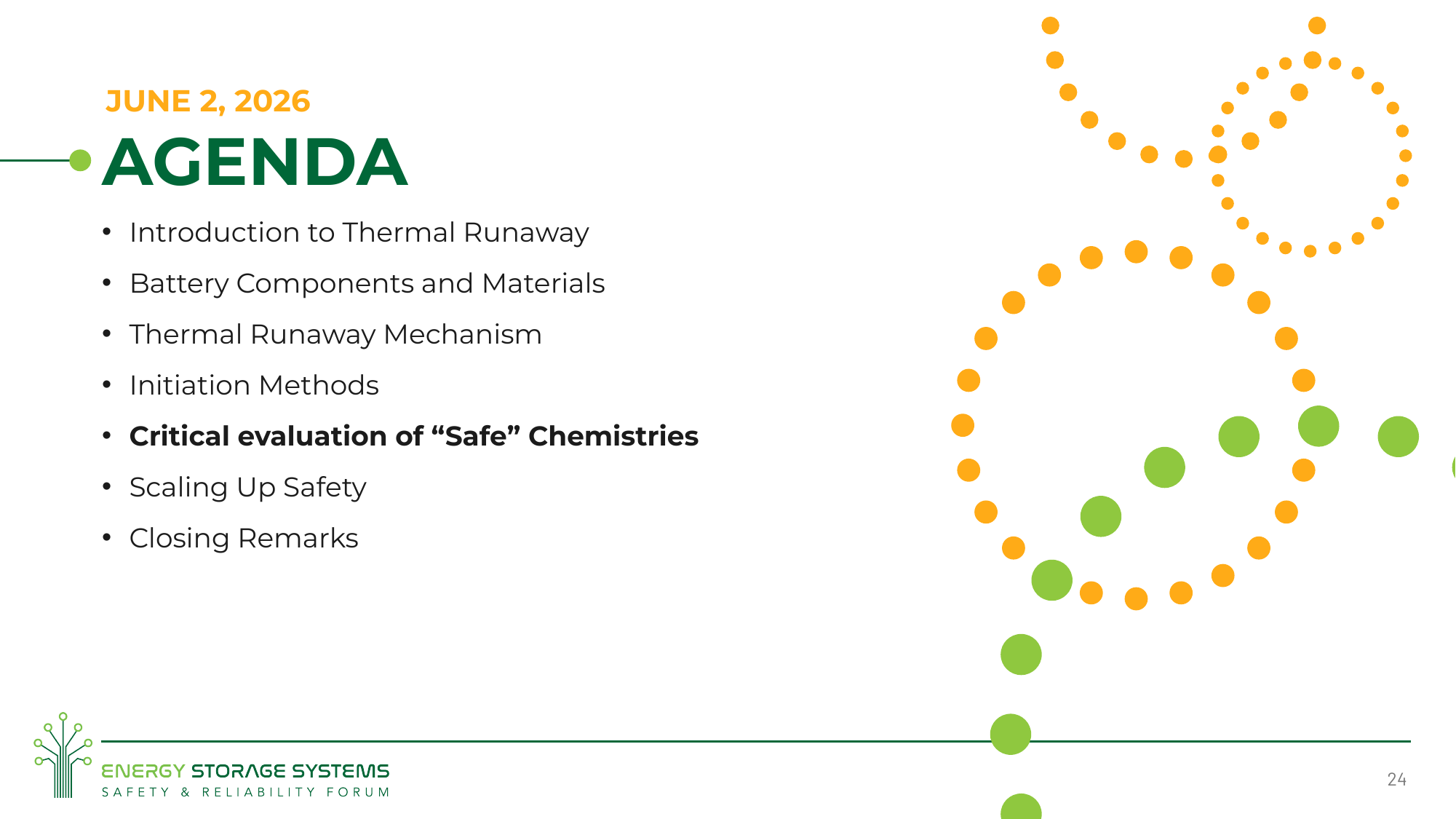

JUNE 2, 2026
AGENDA

Introduction to Thermal Runaway
Battery Components and Materials
Thermal Runaway Mechanism
Initiation Methods
Critical evaluation of “Safe” Chemistries
Scaling Up Safety
Closing Remarks